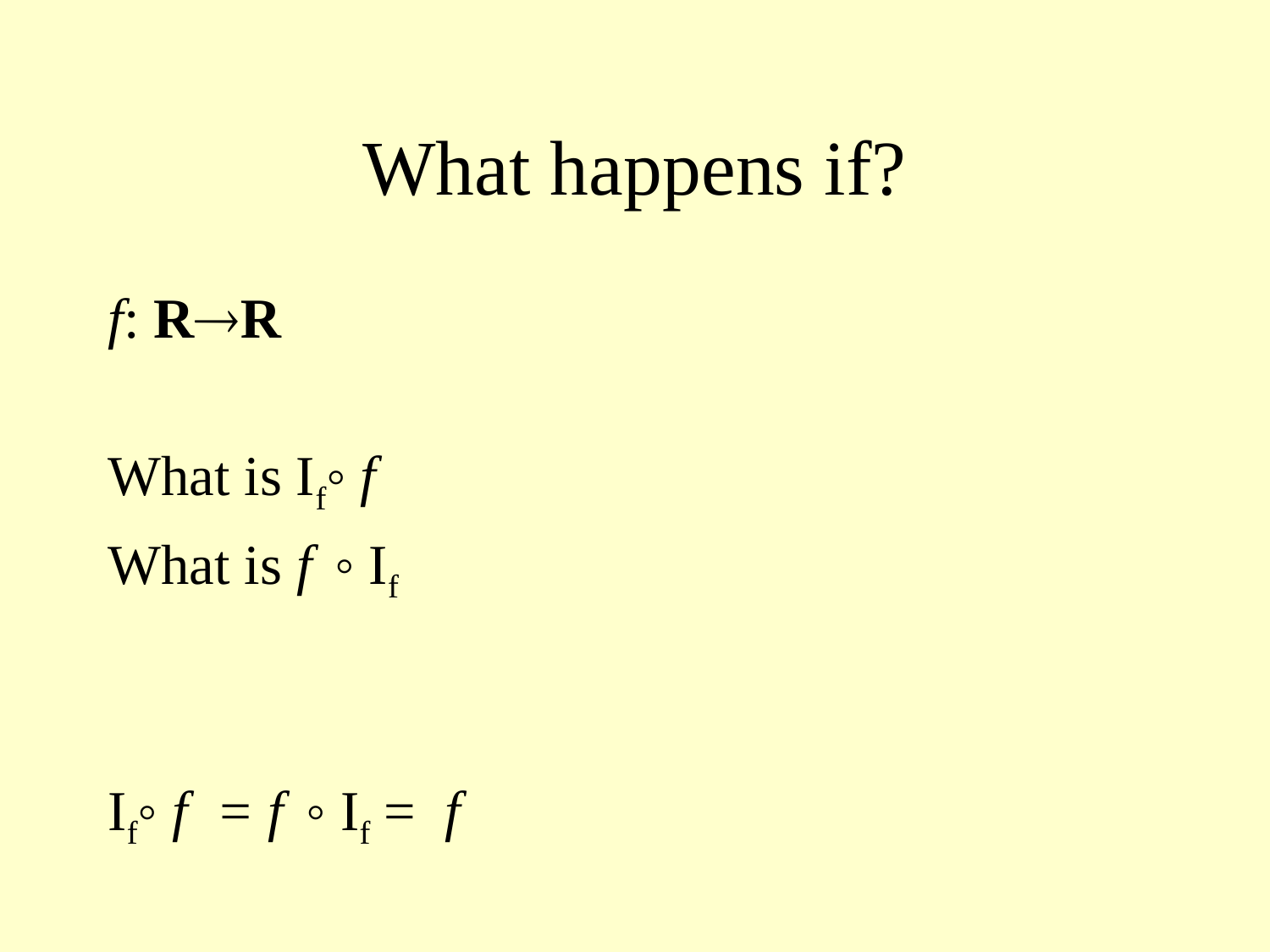

# What happens if?
f: R→R

What is If◦ f
What is f  ◦ If

If◦ f  = f  ◦ If =  f